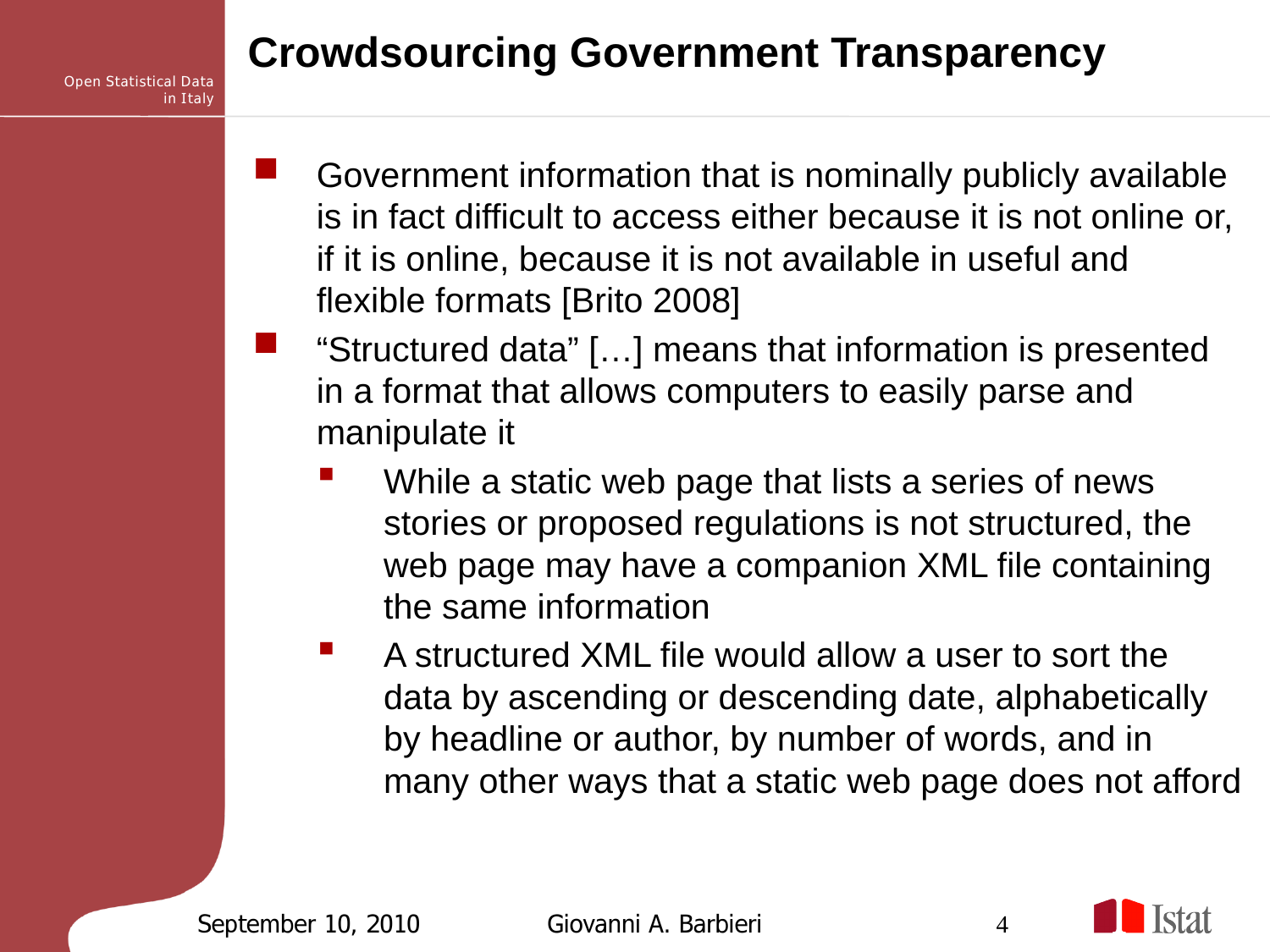

# Crowdsourcing Government Transparency
Government information that is nominally publicly available is in fact difficult to access either because it is not online or, if it is online, because it is not available in useful and flexible formats [Brito 2008]
“Structured data” […] means that information is presented in a format that allows computers to easily parse and manipulate it
While a static web page that lists a series of news stories or proposed regulations is not structured, the web page may have a companion XML file containing the same information
A structured XML file would allow a user to sort the data by ascending or descending date, alphabetically by headline or author, by number of words, and in many other ways that a static web page does not afford
September 10, 2010
Giovanni A. Barbieri
4